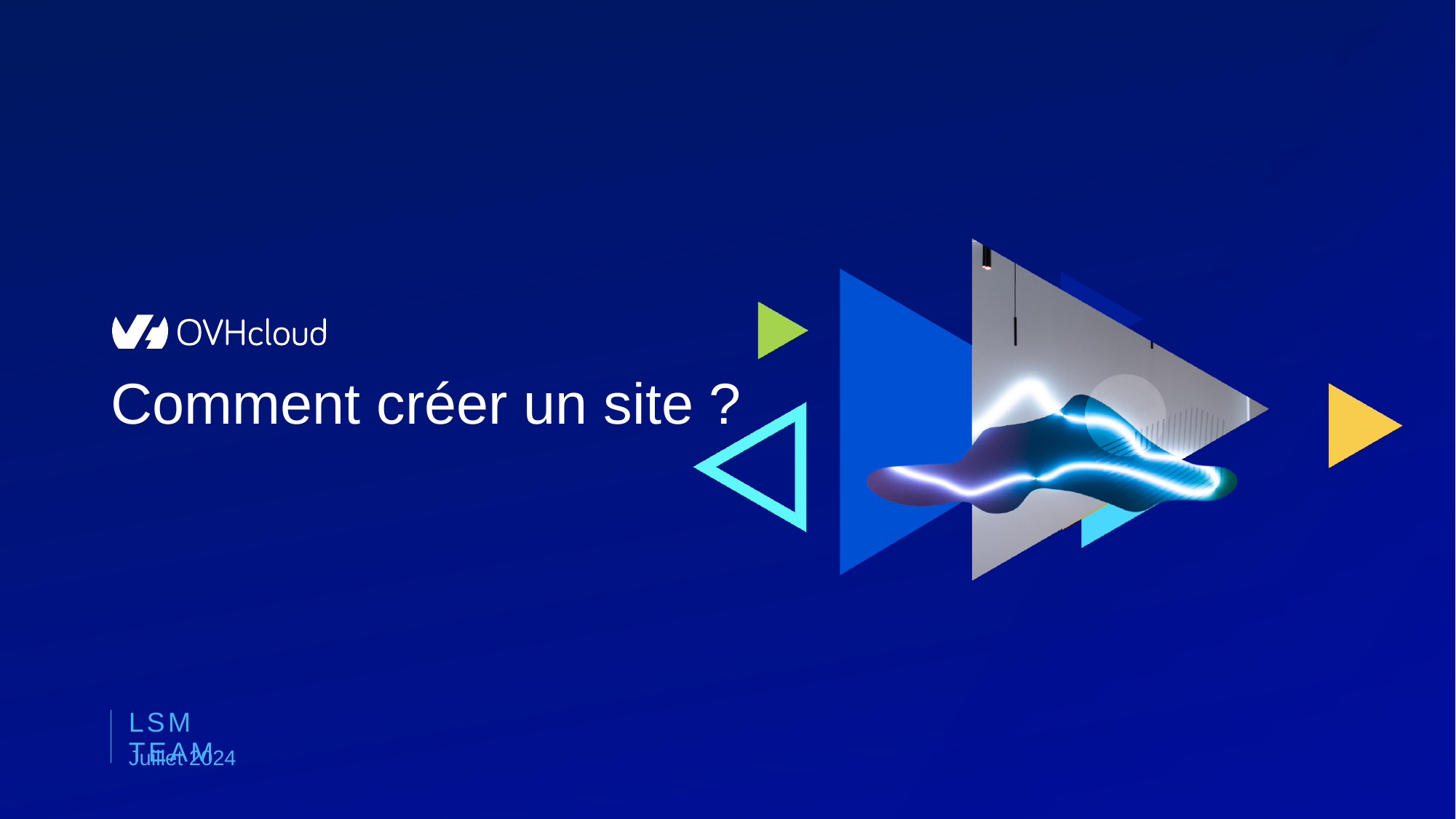

Comment créer un site ?
LSM Team
Juillet 2024